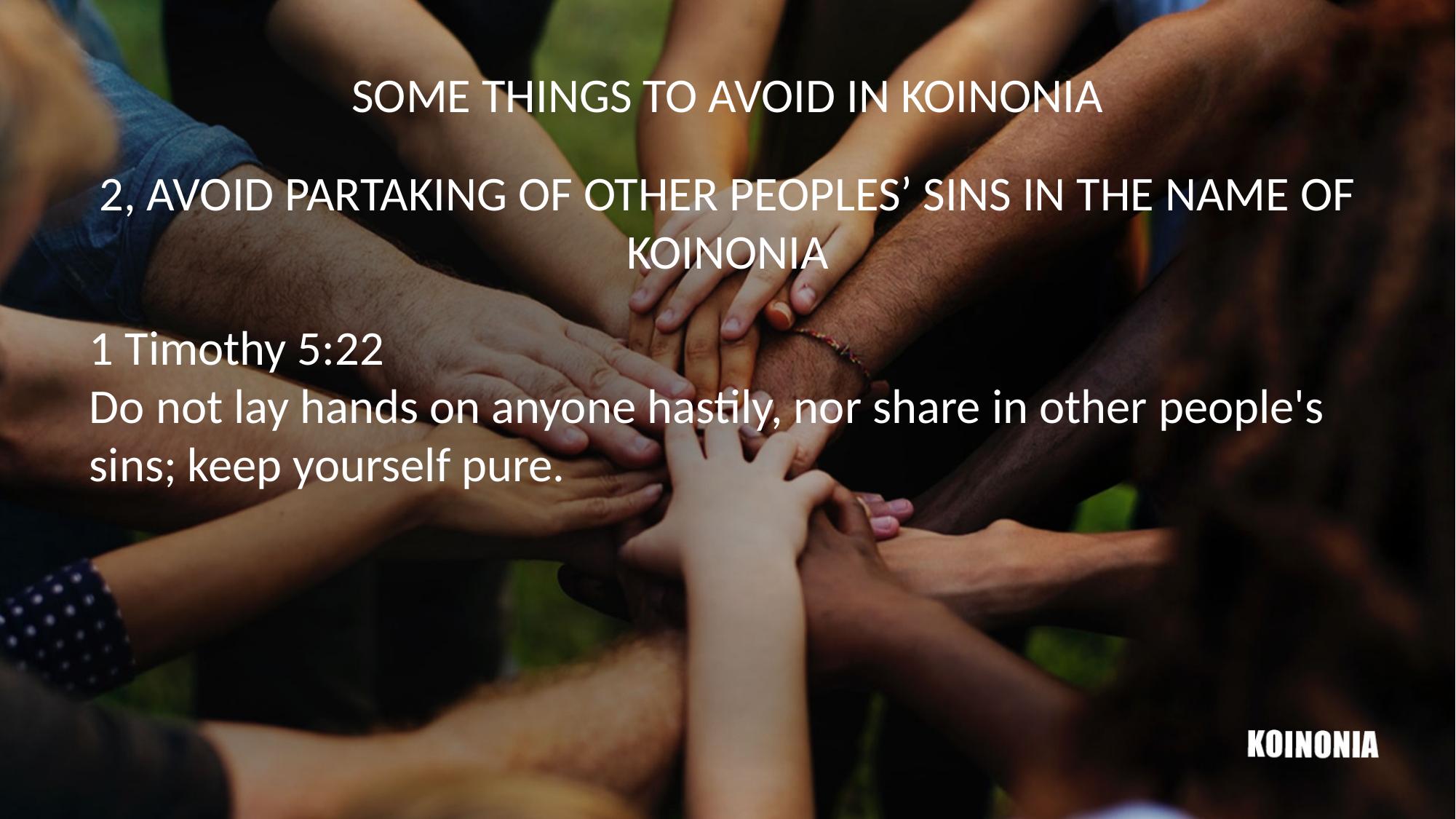

SOME THINGS TO AVOID IN KOINONIA
2, AVOID PARTAKING OF OTHER PEOPLES’ SINS IN THE NAME OF KOINONIA
1 Timothy 5:22
Do not lay hands on anyone hastily, nor share in other people's sins; keep yourself pure.